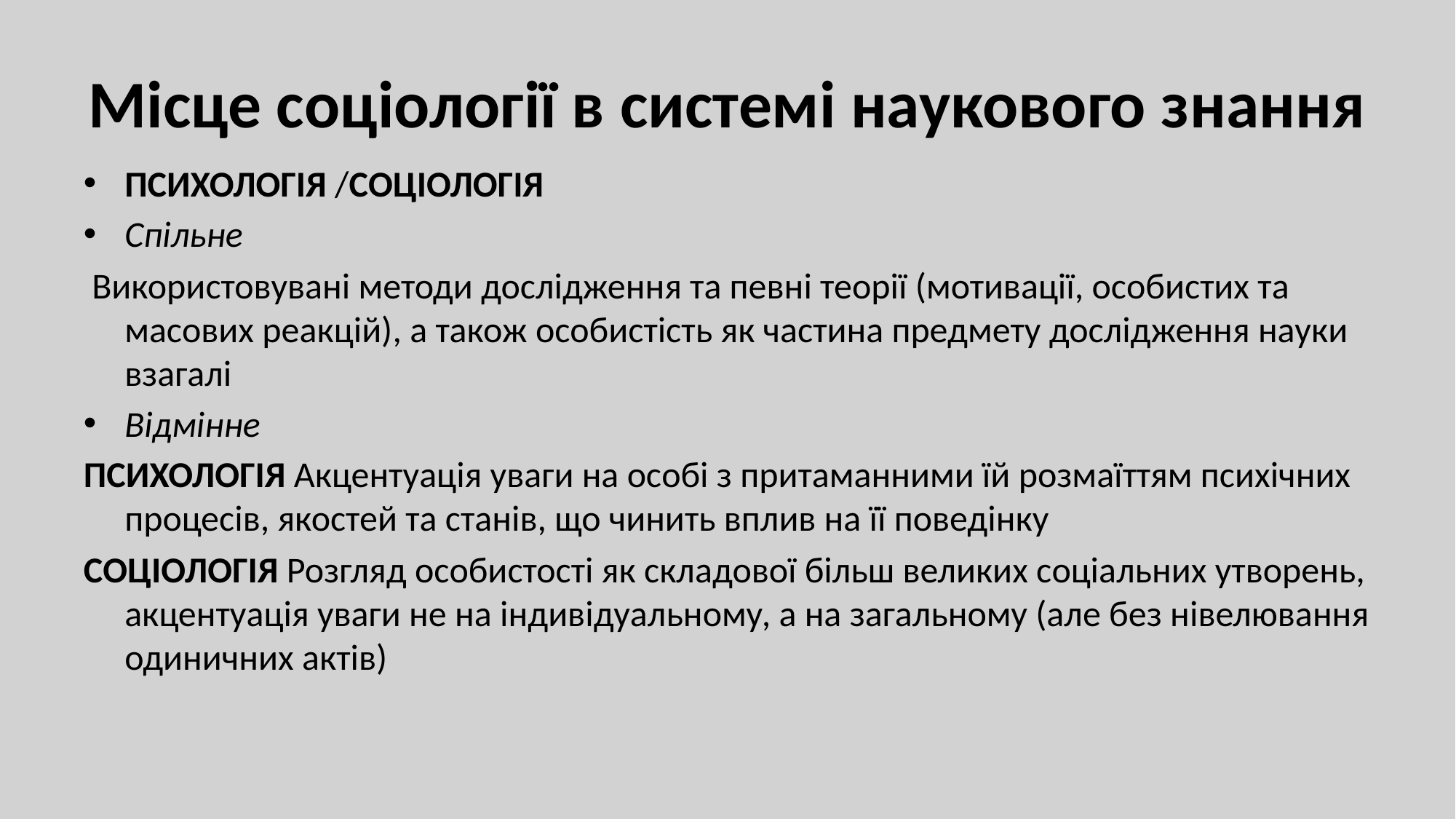

# Місце соціології в системі наукового знання
ПСИХОЛОГІЯ /СОЦІОЛОГІЯ
Спільне
 Використовувані методи дослідження та певні теорії (мотивації, особистих та масових реакцій), а також особистість як частина предмету дослідження науки взагалі
Відмінне
ПСИХОЛОГІЯ Акцентуація уваги на особі з притаманними їй розмаїттям психічних процесів, якостей та станів, що чинить вплив на її поведінку
СОЦІОЛОГІЯ Розгляд особистості як складової більш великих соціальних утворень, акцентуація уваги не на індивідуальному, а на загальному (але без нівелювання одиничних актів)